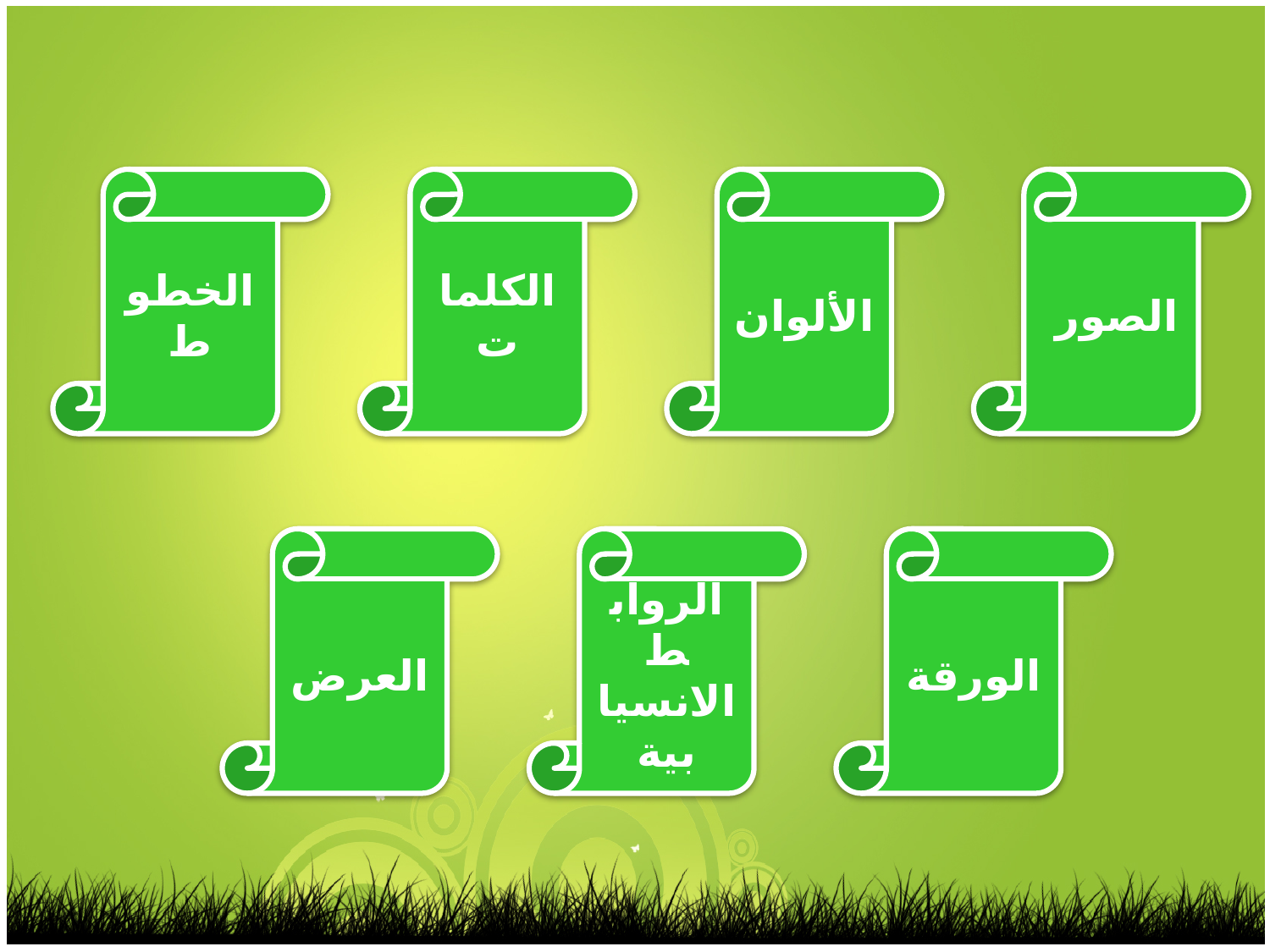

الخطوط
الكلمات
الألوان
الصور

العرض

الروابط الانسيابية
الورقة